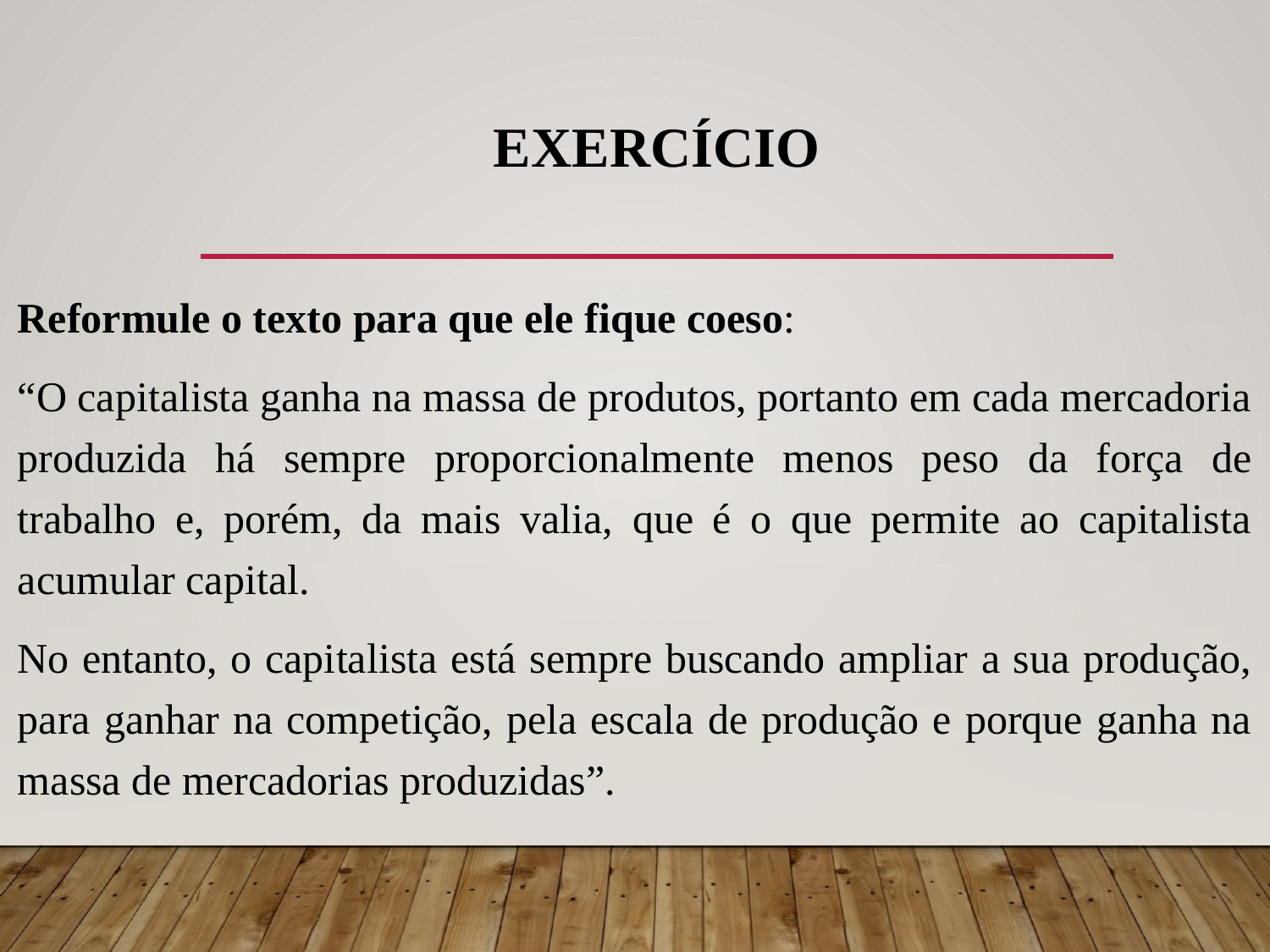

# Exercício

Reformule o texto para que ele fique coeso:
“O capitalista ganha na massa de produtos, portanto em cada mercadoria produzida há sempre proporcionalmente menos peso da força de trabalho e, porém, da mais valia, que é o que permite ao capitalista acumular capital.
No entanto, o capitalista está sempre buscando ampliar a sua produção, para ganhar na competição, pela escala de produção e porque ganha na massa de mercadorias produzidas”.